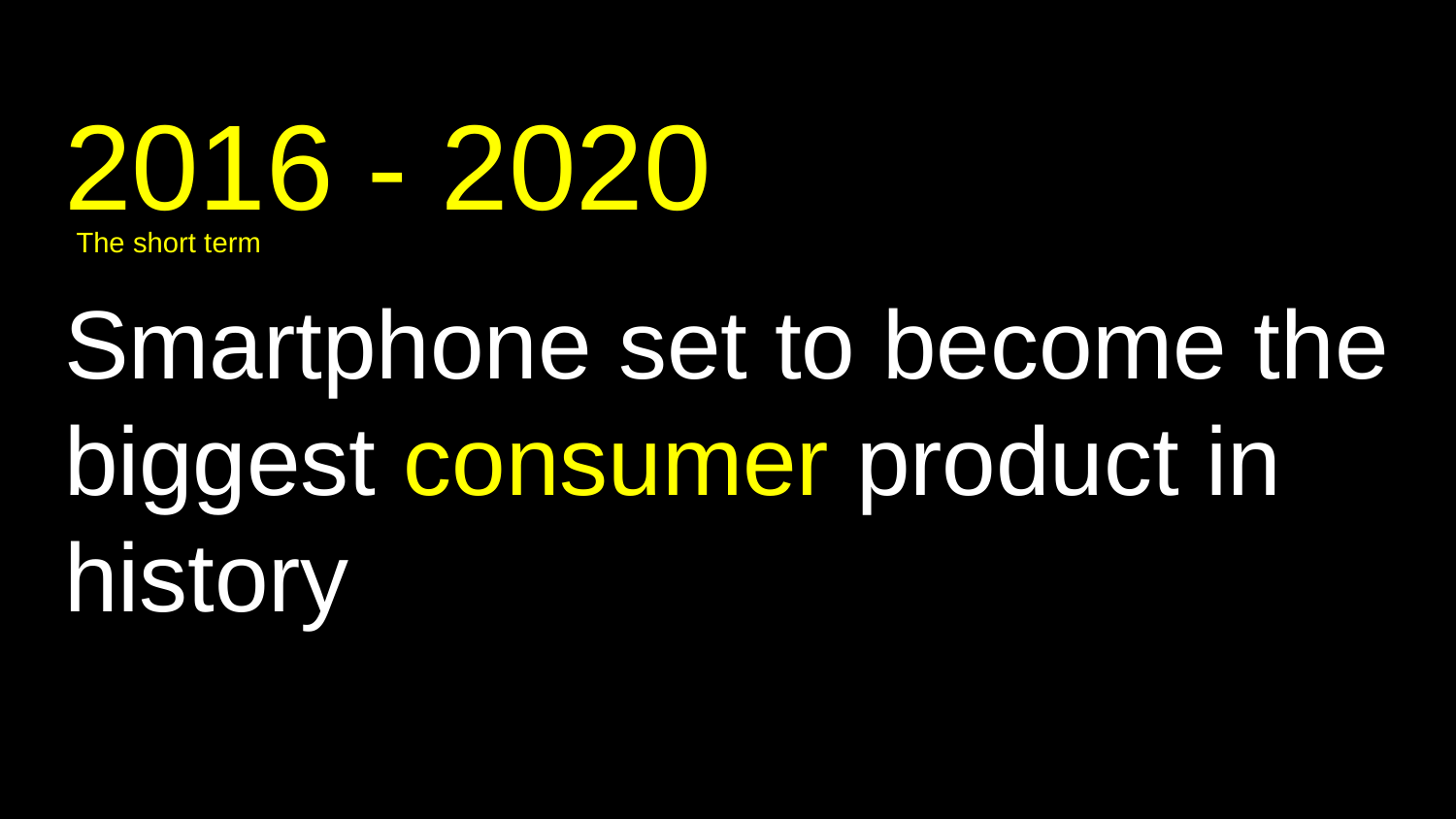

2016 - 2020
The short term
# Smartphone set to become the biggest consumer product in history